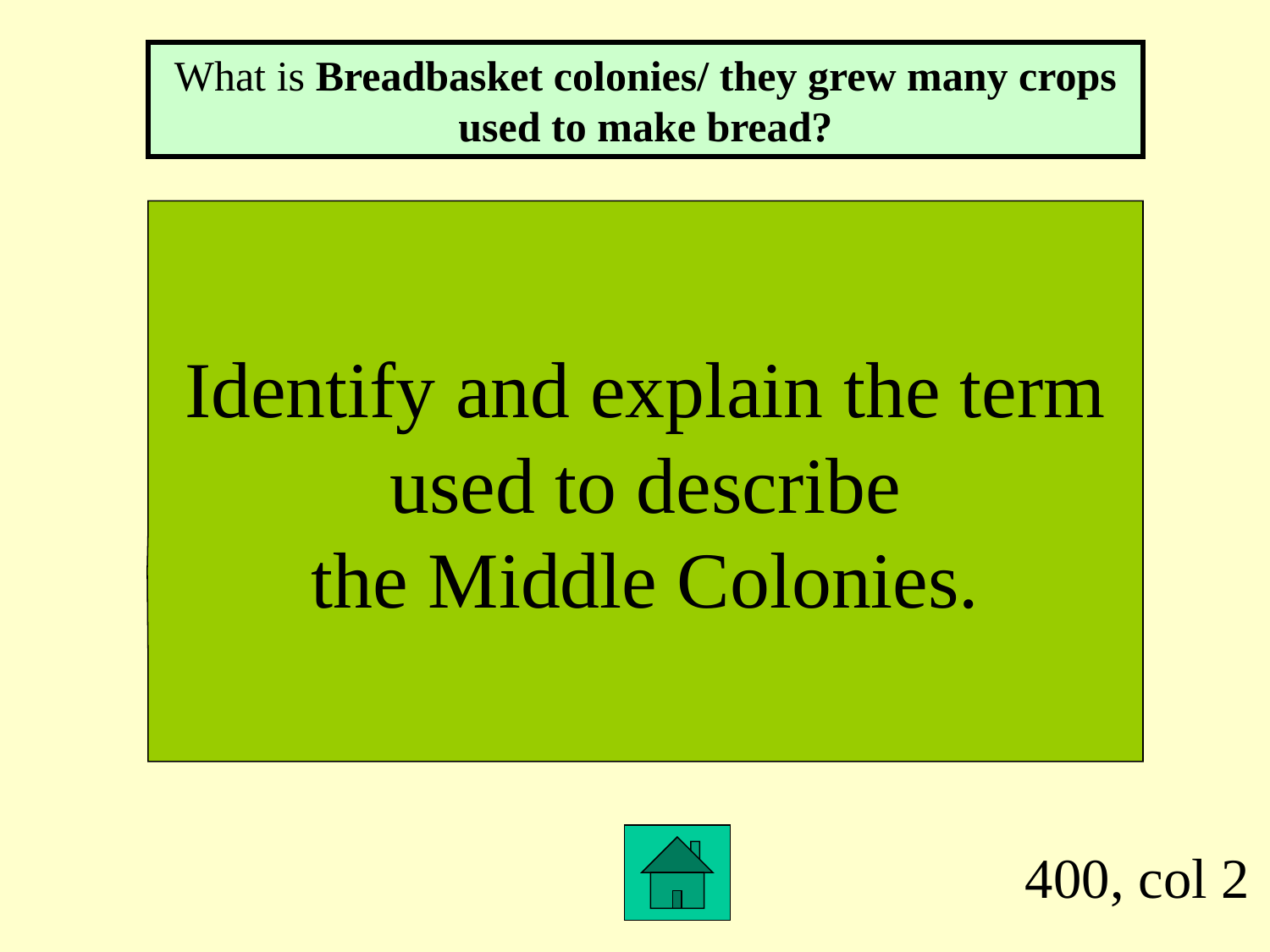

What is Breadbasket colonies/ they grew many crops used to make bread?
Identify and explain the term
 used to describe
the Middle Colonies.

400, col 2